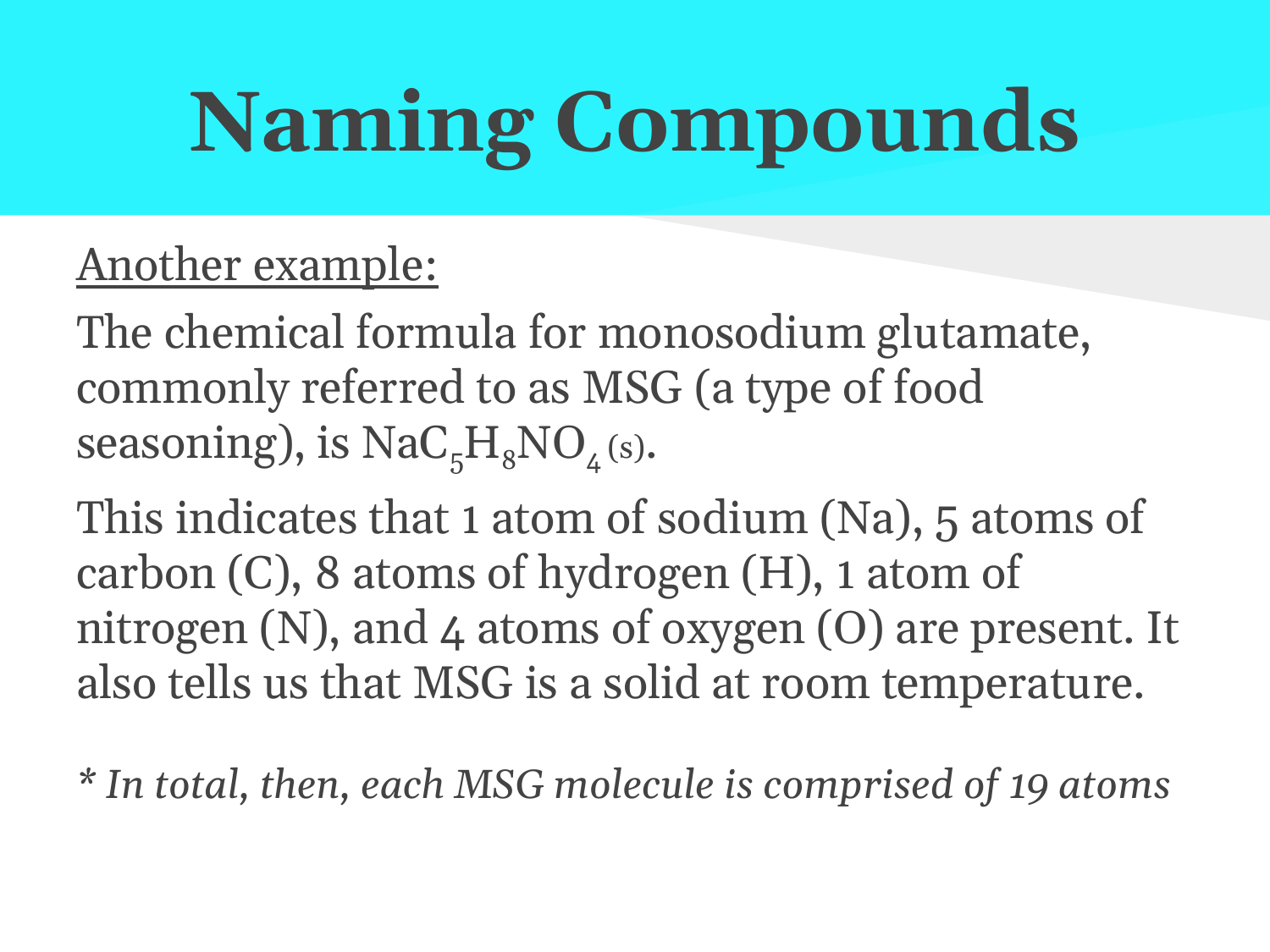

# Naming Compounds
Another example:

The chemical formula for monosodium glutamate, commonly referred to as MSG (a type of food seasoning), is NaC5H8NO4 (s).

This indicates that 1 atom of sodium (Na), 5 atoms of carbon (C), 8 atoms of hydrogen (H), 1 atom of nitrogen (N), and 4 atoms of oxygen (O) are present. It also tells us that MSG is a solid at room temperature.

* In total, then, each MSG molecule is comprised of 19 atoms